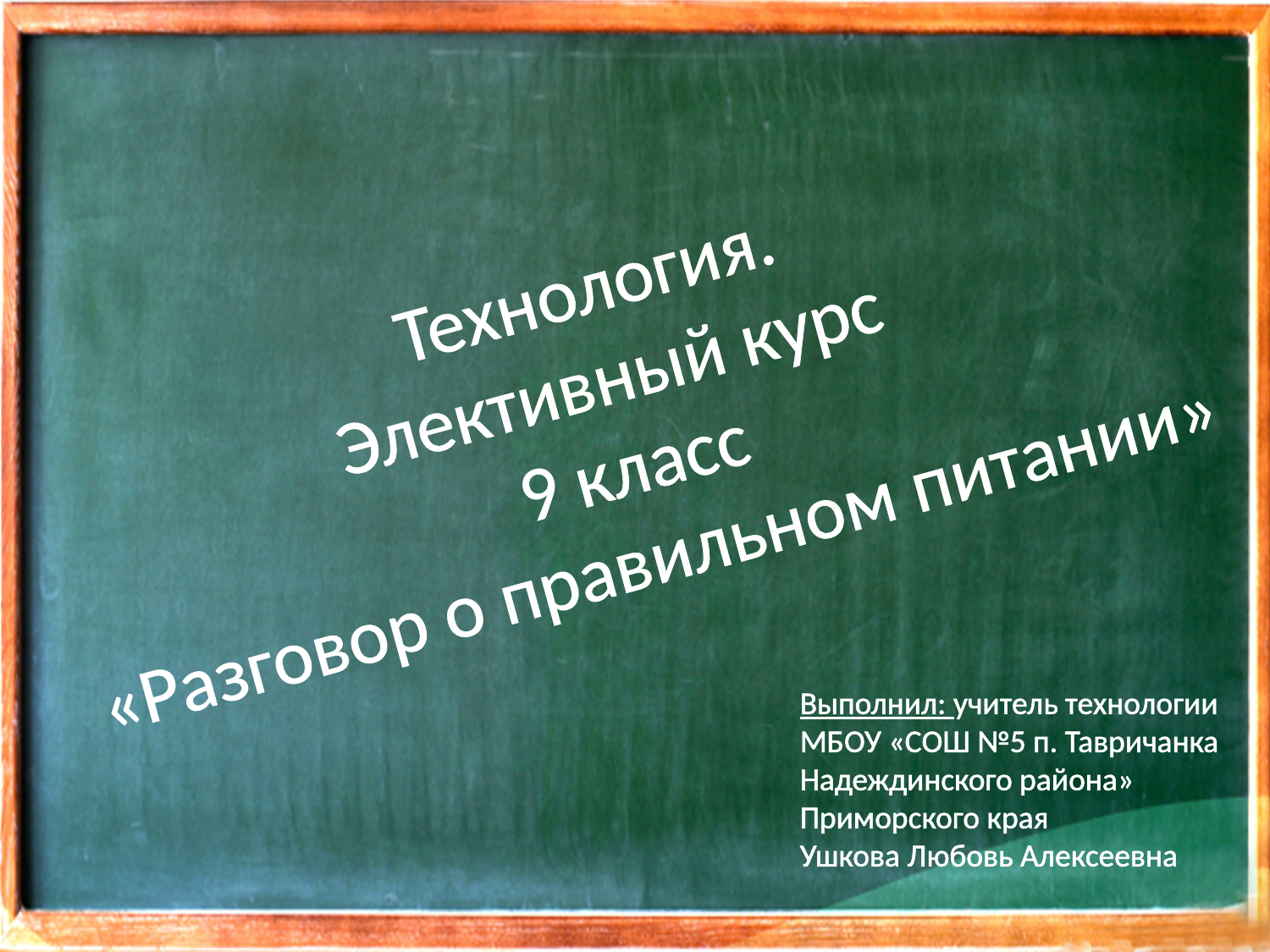

Технология.
Элективный курс
9 класс
«Разговор о правильном питании»
Выполнил: учитель технологии
МБОУ «СОШ №5 п. Тавричанка
Надеждинского района»
Приморского края
Ушкова Любовь Алексеевна